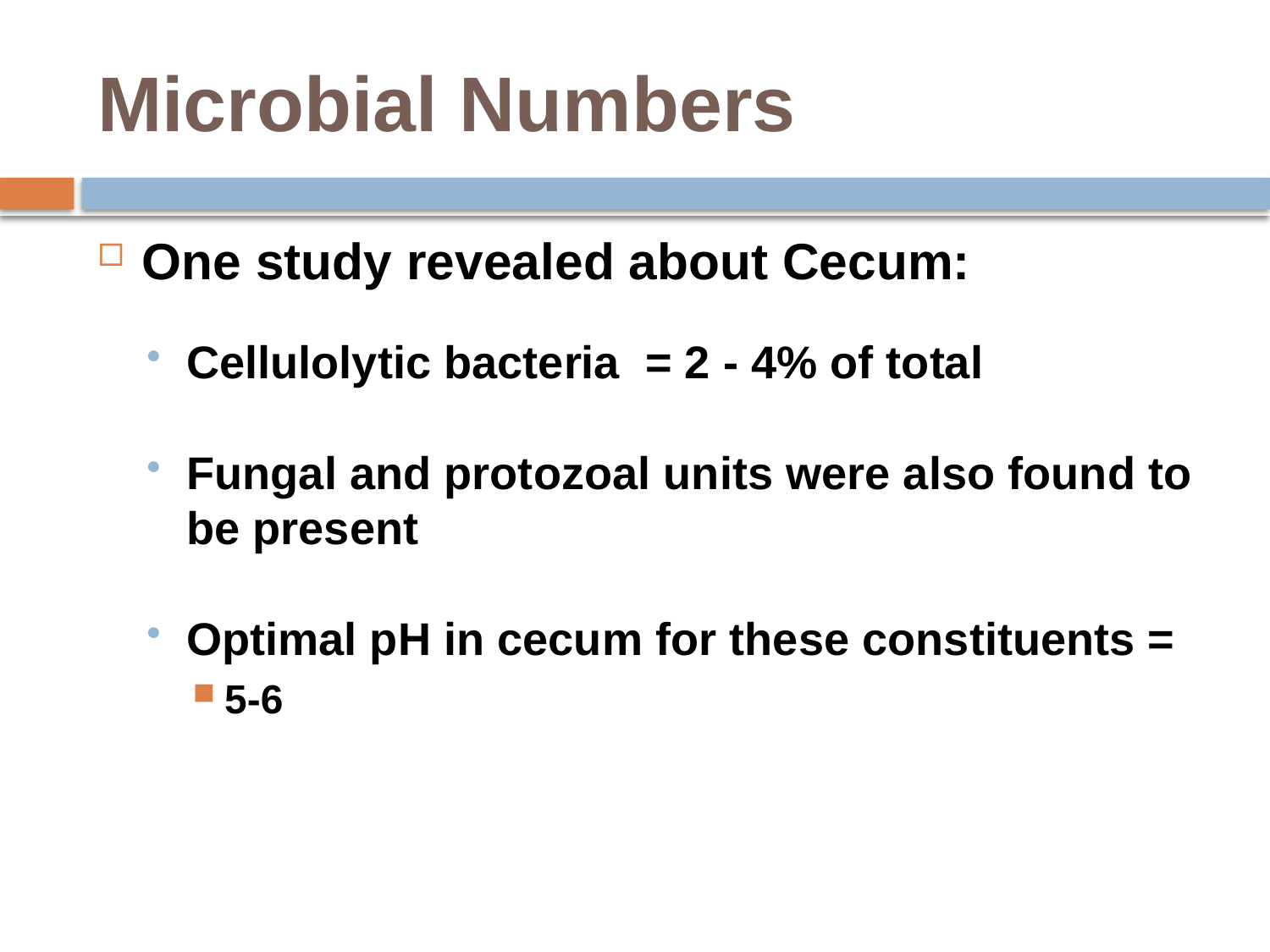

# Microbial Numbers
One study revealed about Cecum:

Cellulolytic bacteria  = 2 - 4% of total

Fungal and protozoal units were also found to be present

Optimal pH in cecum for these constituents =
5-6